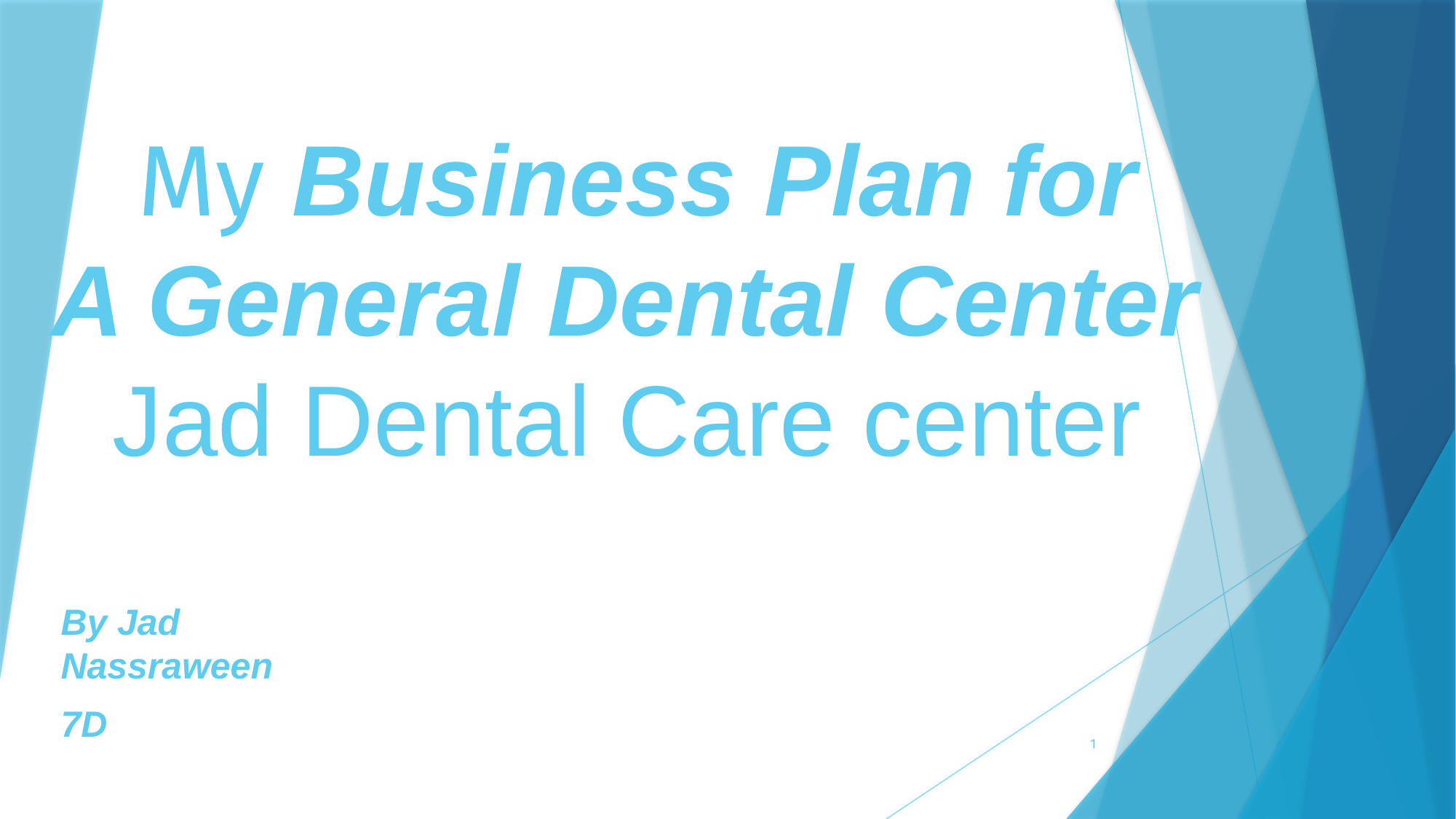

# My Business Plan for A General Dental Center Jad Dental Care center
By Jad Nassraween
7D
1